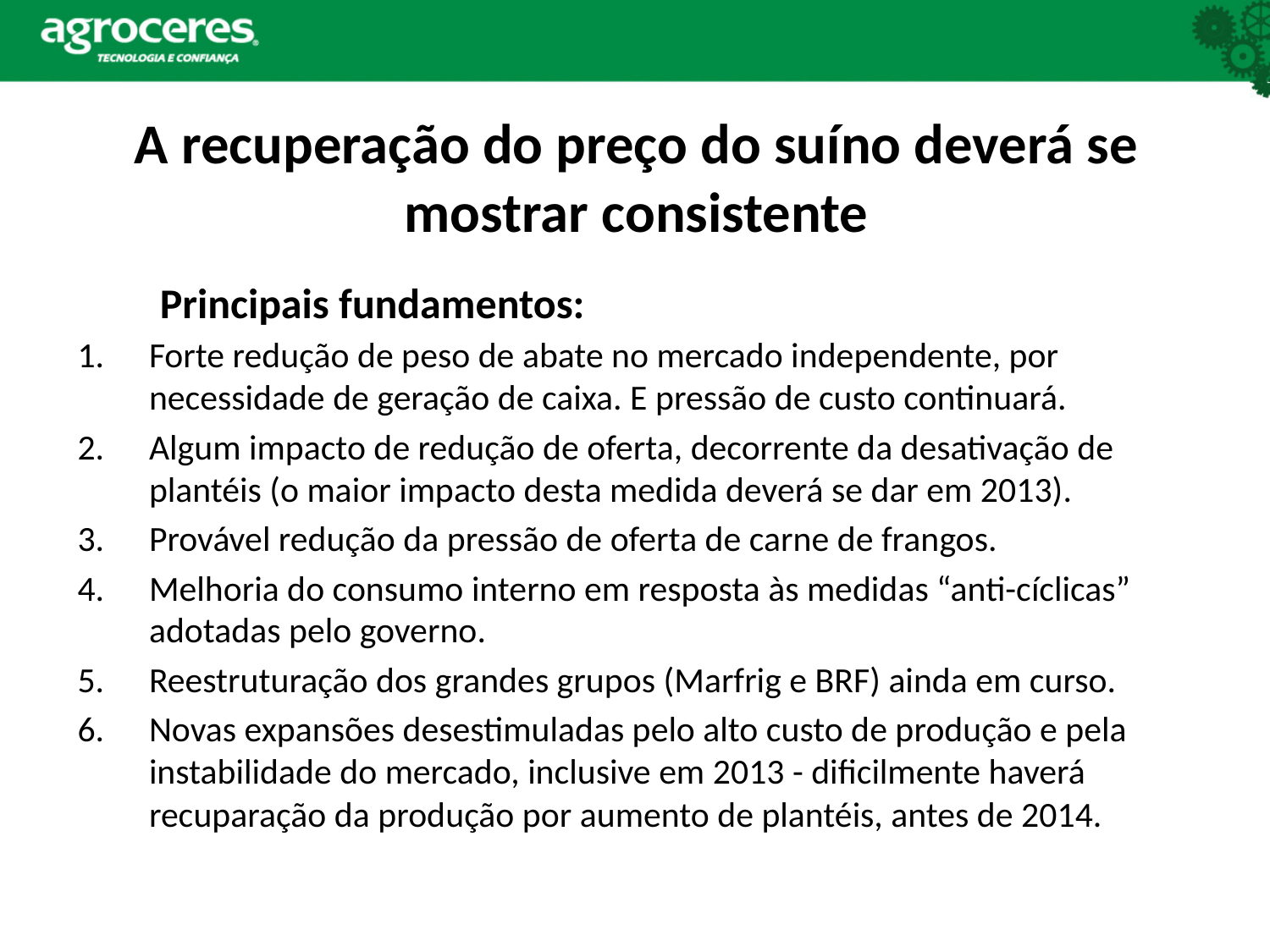

# A recuperação do preço do suíno deverá se mostrar consistente
Principais fundamentos:
Forte redução de peso de abate no mercado independente, por necessidade de geração de caixa. E pressão de custo continuará.
Algum impacto de redução de oferta, decorrente da desativação de plantéis (o maior impacto desta medida deverá se dar em 2013).
Provável redução da pressão de oferta de carne de frangos.
Melhoria do consumo interno em resposta às medidas “anti-cíclicas” adotadas pelo governo.
Reestruturação dos grandes grupos (Marfrig e BRF) ainda em curso.
Novas expansões desestimuladas pelo alto custo de produção e pela instabilidade do mercado, inclusive em 2013 - dificilmente haverá recuparação da produção por aumento de plantéis, antes de 2014.